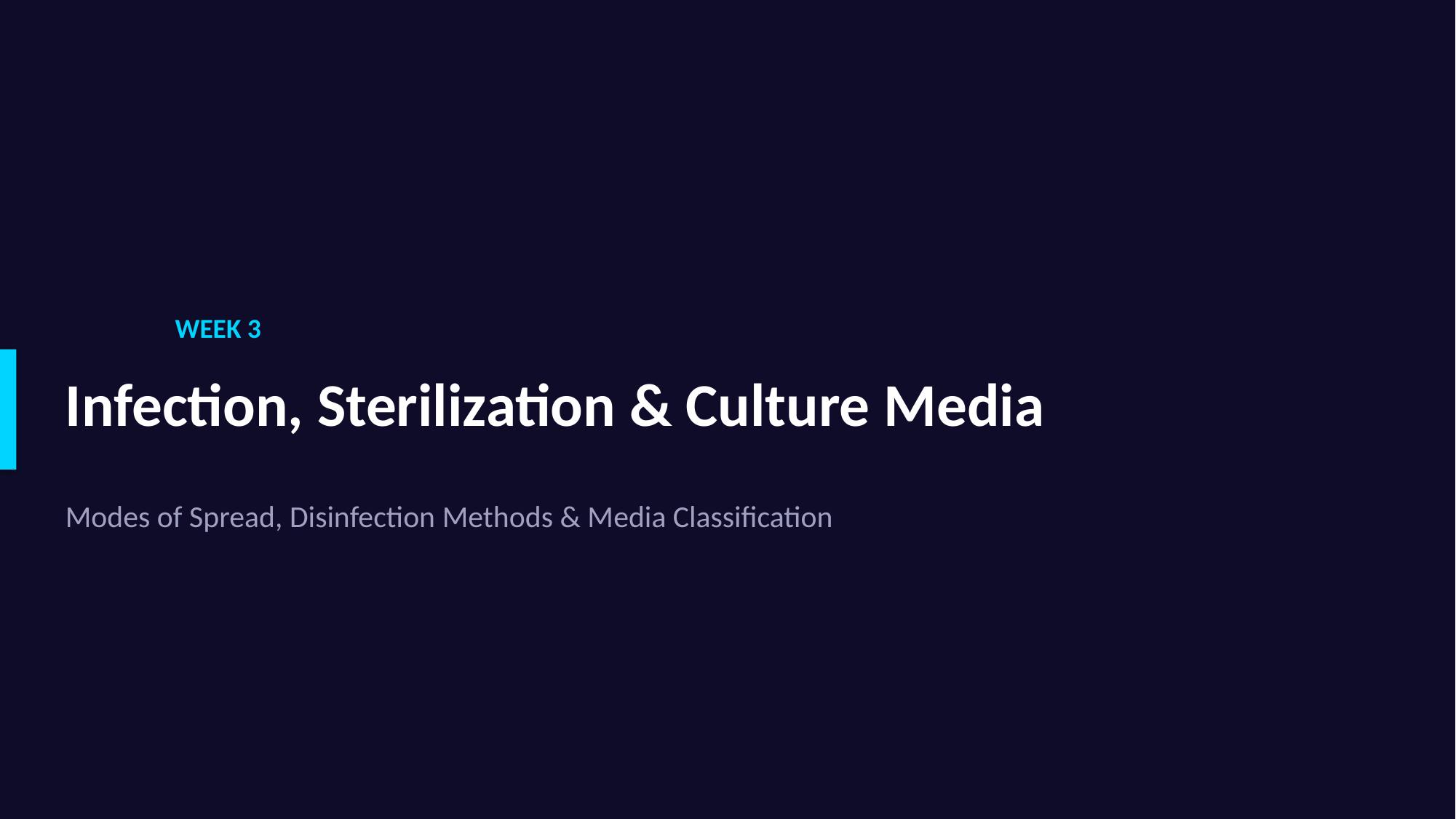

WEEK 3

Infection, Sterilization & Culture Media
Modes of Spread, Disinfection Methods & Media Classification